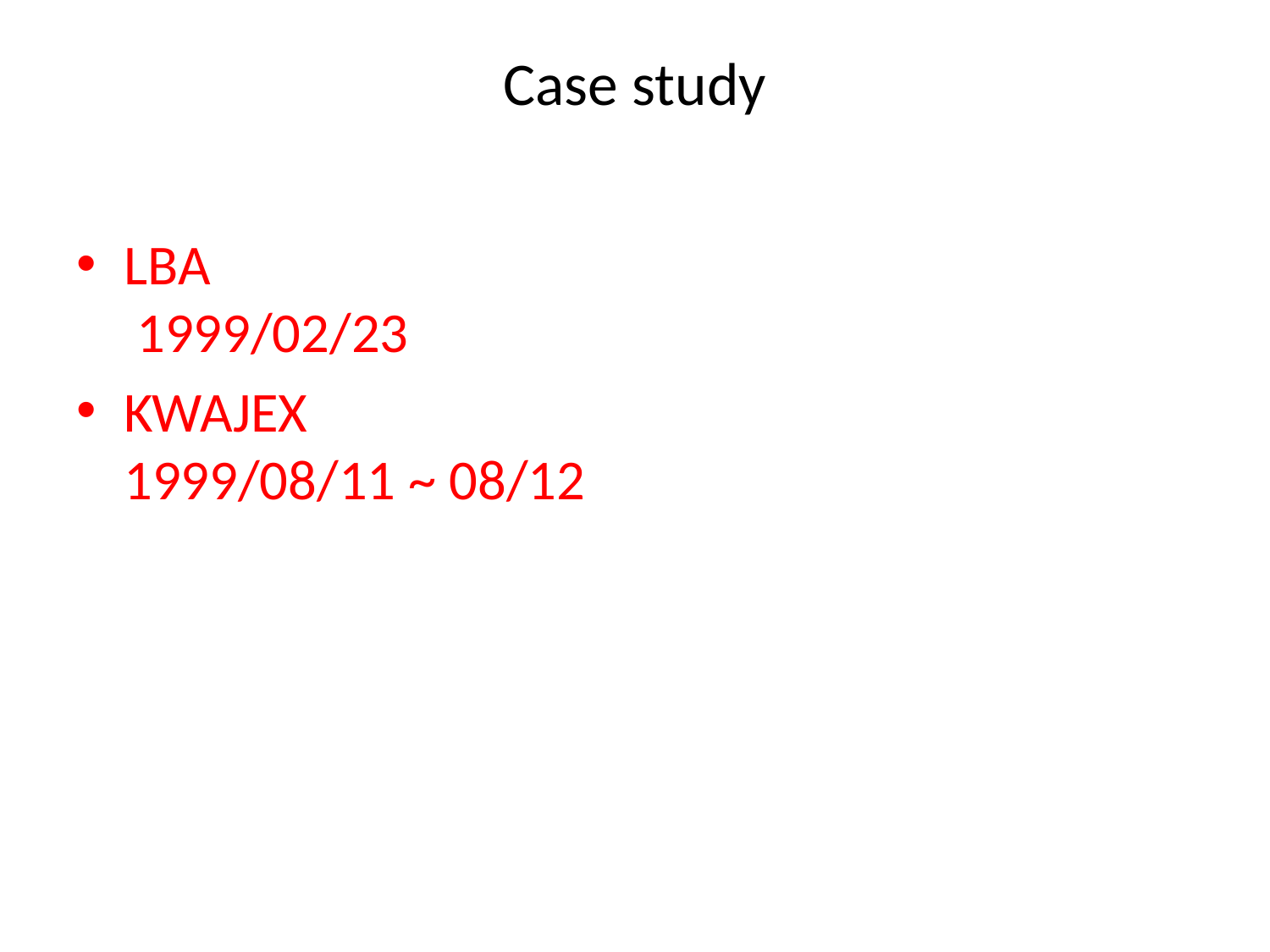

# Case study
LBA
 1999/02/23
KWAJEX
1999/08/11 ~ 08/12